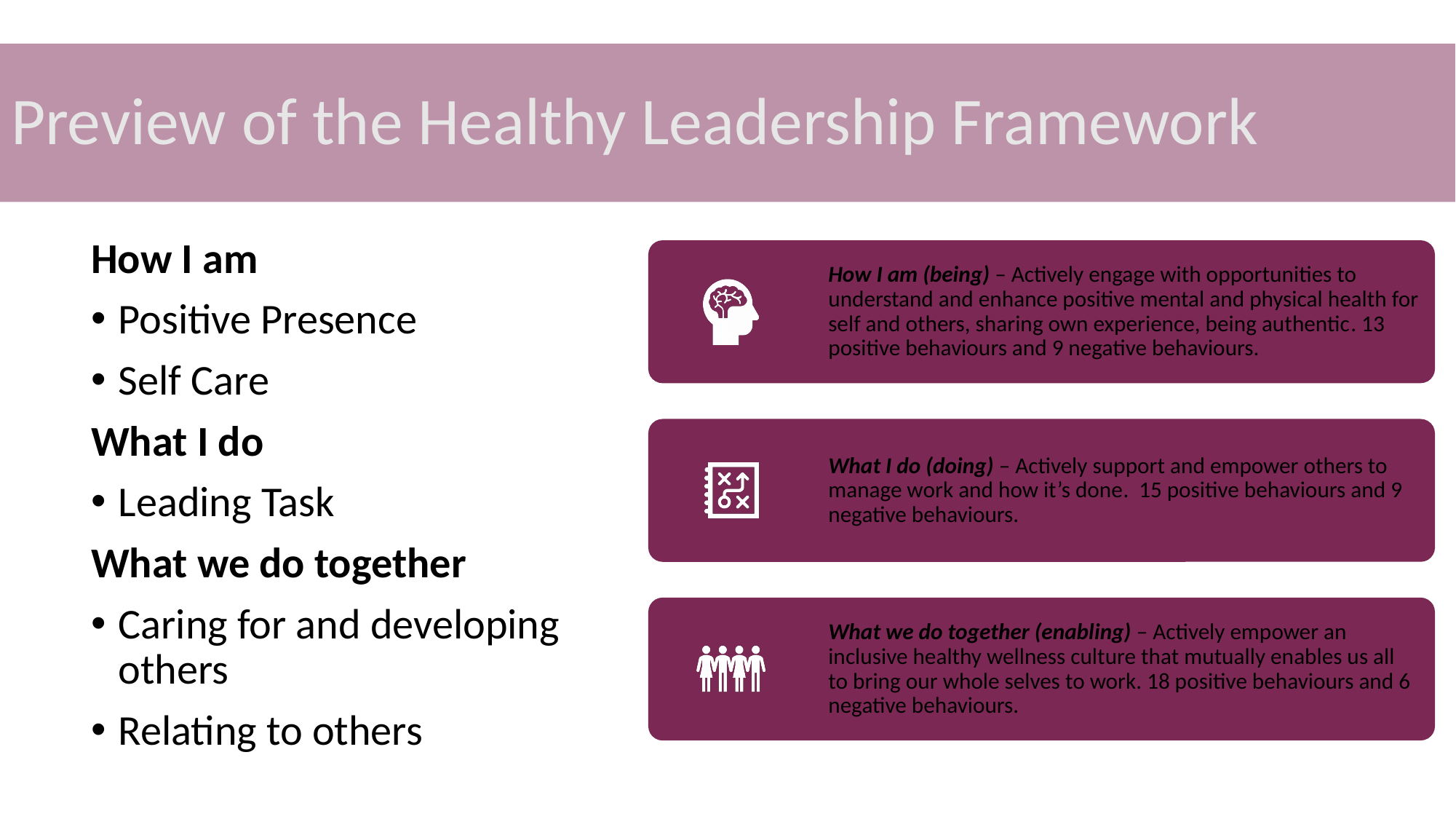

# Preview of the Healthy Leadership Framework
How I am
Positive Presence
Self Care
What I do
Leading Task
What we do together
Caring for and developing others
Relating to others
How I am (being) – Actively engage with opportunities to understand and enhance positive mental and physical health for self and others, sharing own experience, being authentic. 13 positive behaviours and 9 negative behaviours.
What I do (doing) – Actively support and empower others to manage work and how it’s done.  15 positive behaviours and 9 negative behaviours.
What we do together (enabling) – Actively empower an inclusive healthy wellness culture that mutually enables us all to bring our whole selves to work. 18 positive behaviours and 6 negative behaviours.